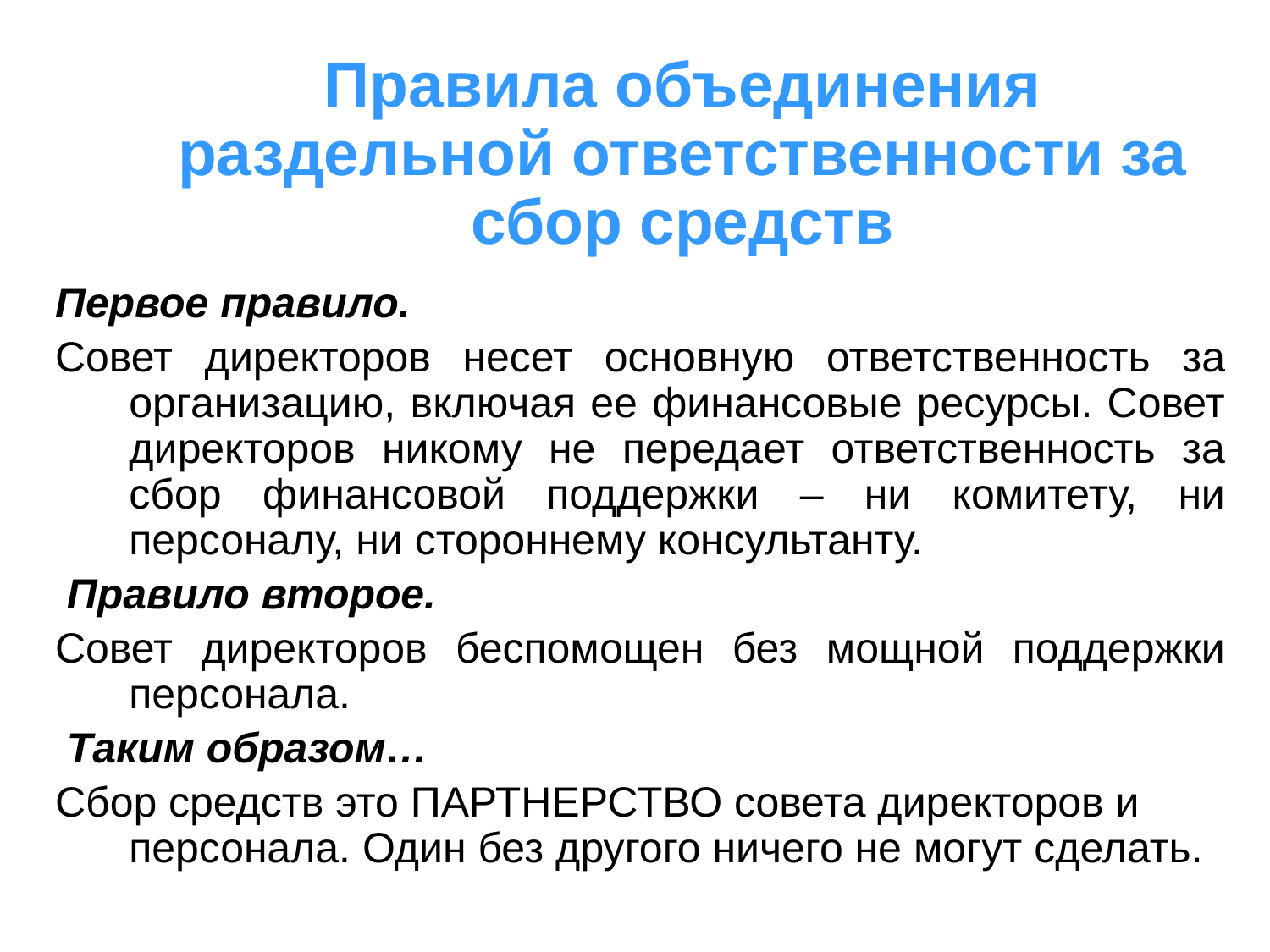

# Правила объединения раздельной ответственности за сбор средств
Первое правило.
Совет директоров несет основную ответственность за организацию, включая ее финансовые ресурсы. Совет директоров никому не передает ответственность за сбор финансовой поддержки – ни комитету, ни персоналу, ни стороннему консультанту.
 Правило второе.
Совет директоров беспомощен без мощной поддержки персонала.
 Таким образом…
Сбор средств это ПАРТНЕРСТВО совета директоров и персонала. Один без другого ничего не могут сделать.